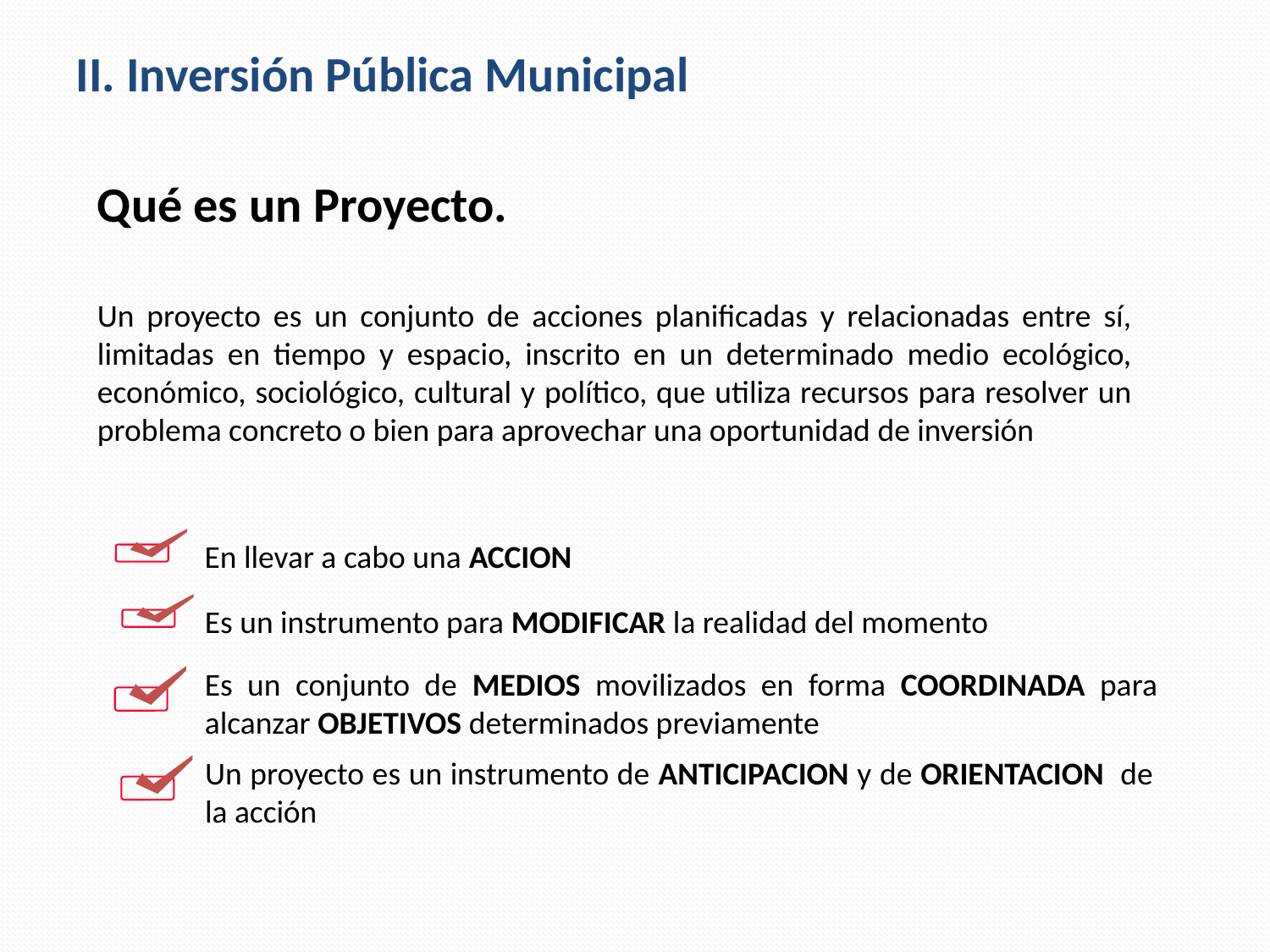

II. Inversión Pública Municipal
Qué es un Proyecto.
Un proyecto es un conjunto de acciones planificadas y relacionadas entre sí, limitadas en tiempo y espacio, inscrito en un determinado medio ecológico, económico, sociológico, cultural y político, que utiliza recursos para resolver un problema concreto o bien para aprovechar una oportunidad de inversión

En llevar a cabo una ACCION

Es un instrumento para MODIFICAR la realidad del momento
Es un conjunto de MEDIOS movilizados en forma COORDINADA para alcanzar OBJETIVOS determinados previamente

Un proyecto es un instrumento de ANTICIPACION y de ORIENTACION  de la acción